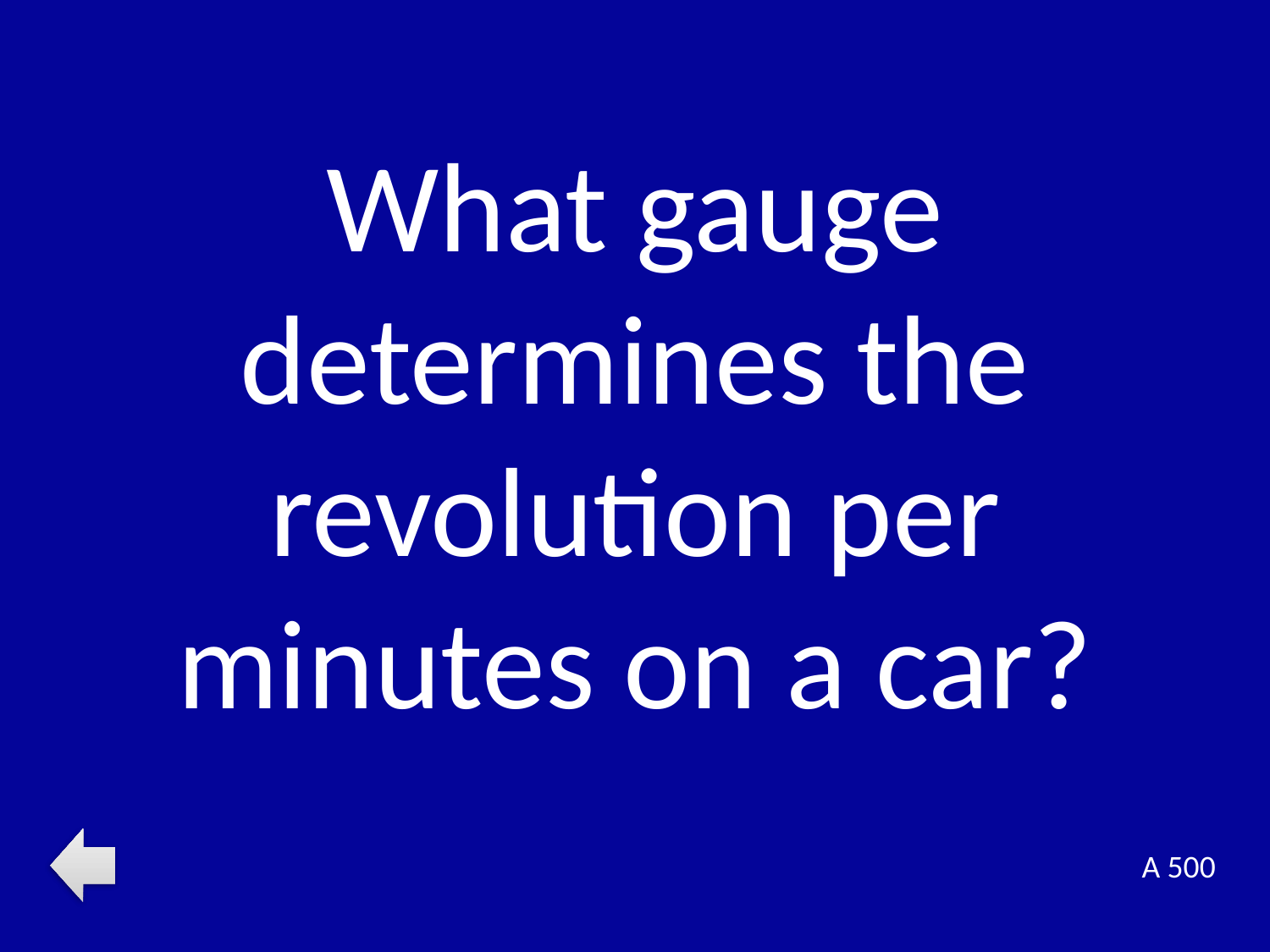

What gauge determines the revolution per minutes on a car?

A 500